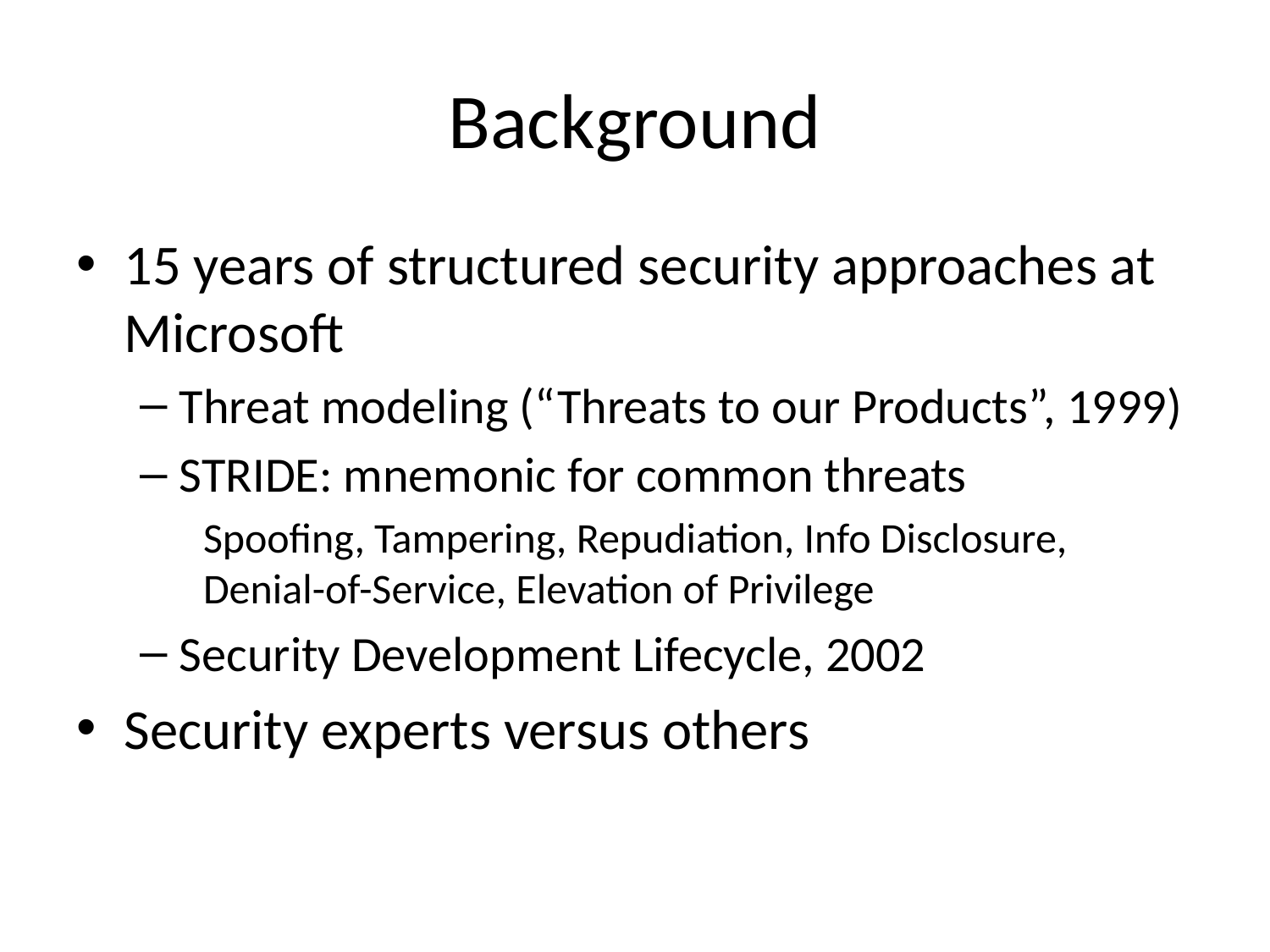

# Background
15 years of structured security approaches at Microsoft
Threat modeling (“Threats to our Products”, 1999)
STRIDE: mnemonic for common threats
Spoofing, Tampering, Repudiation, Info Disclosure, Denial-of-Service, Elevation of Privilege
Security Development Lifecycle, 2002
Security experts versus others